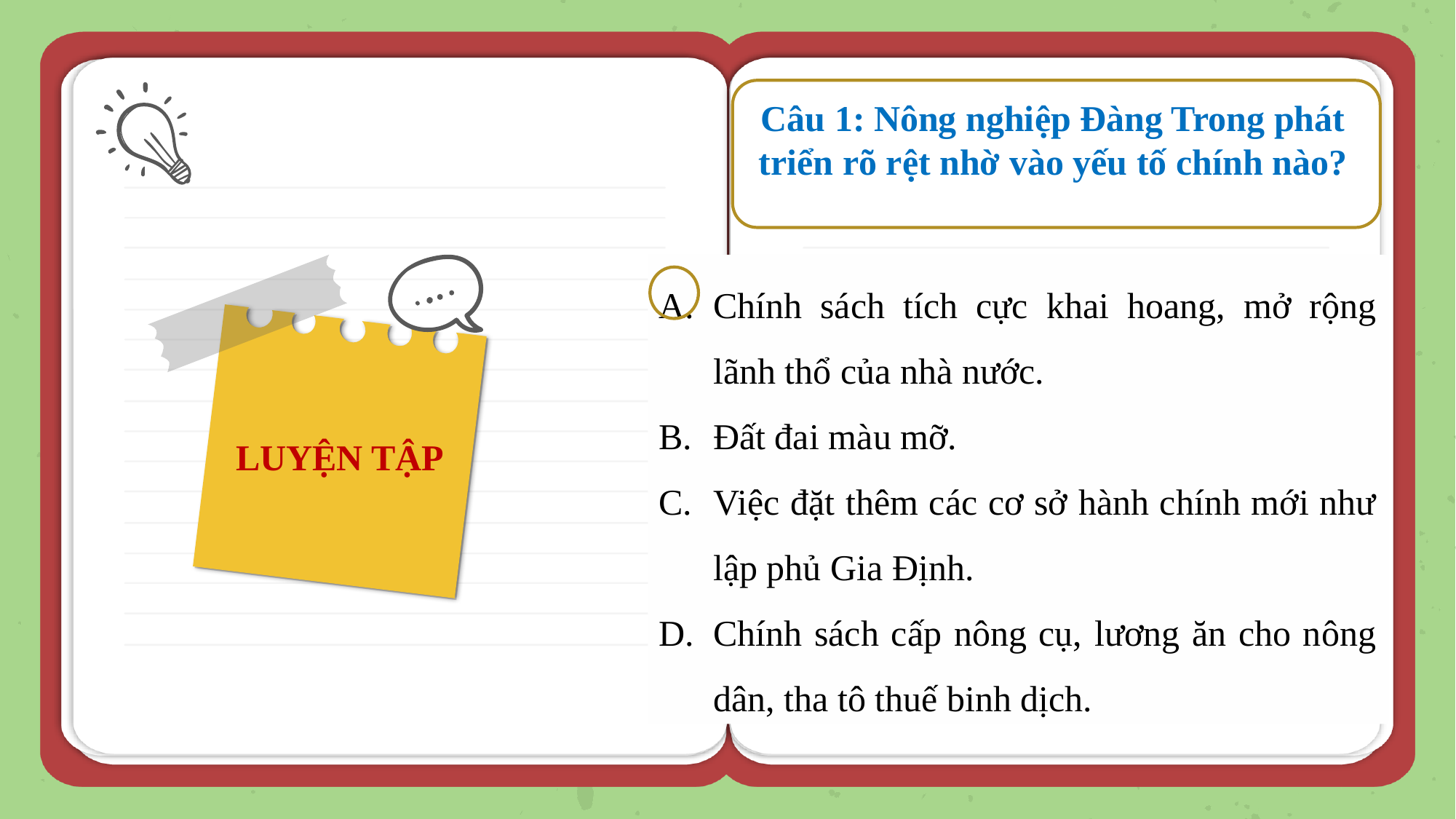

Câu 1: Nông nghiệp Đàng Trong phát triển rõ rệt nhờ vào yếu tố chính nào?

Chính sách tích cực khai hoang, mở rộng lãnh thổ của nhà nước.
Đất đai màu mỡ.
Việc đặt thêm các cơ sở hành chính mới như lập phủ Gia Định.
Chính sách cấp nông cụ, lương ăn cho nông dân, tha tô thuế binh dịch.

LUYỆN TẬP